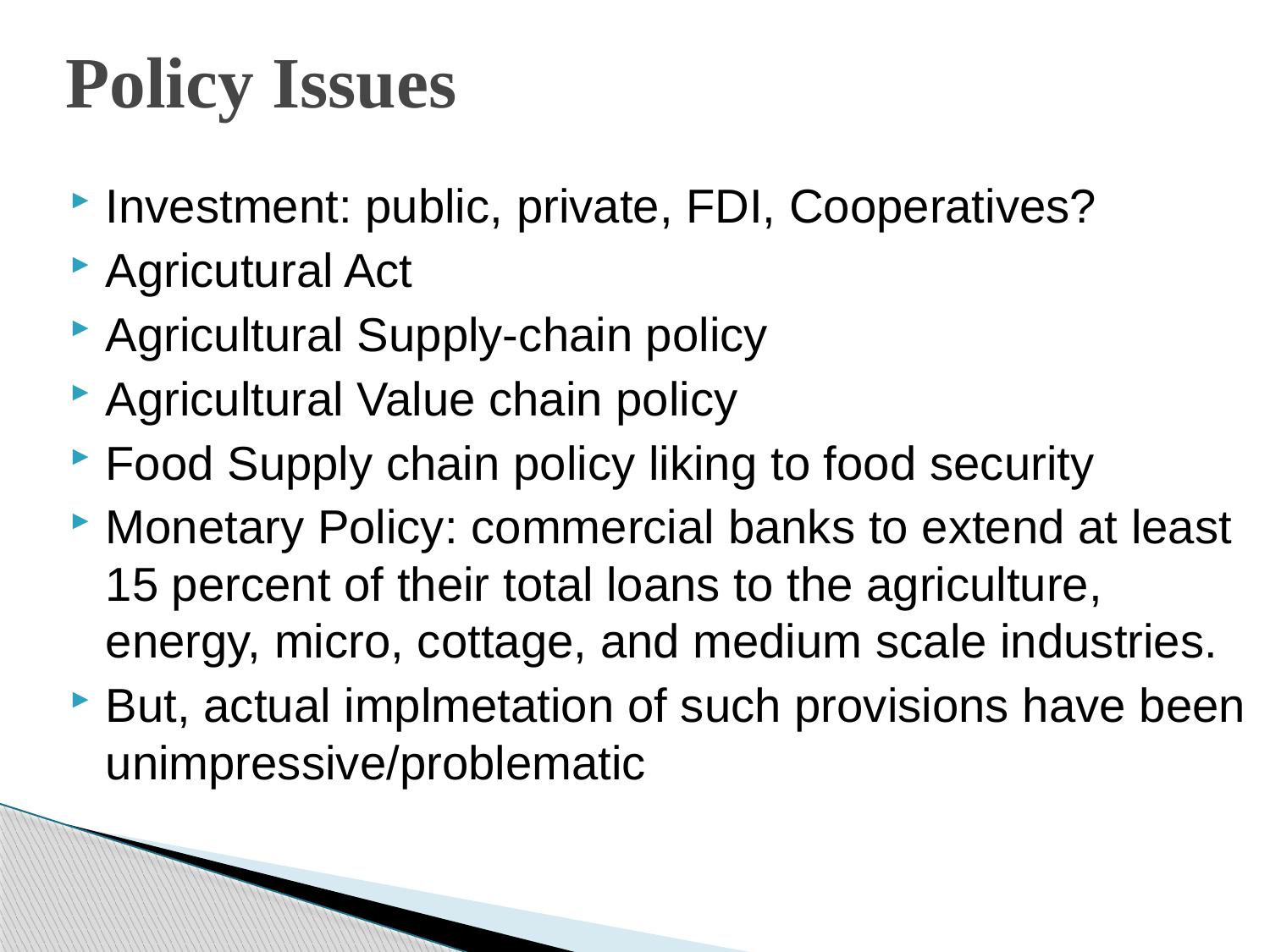

# Policy Issues
Investment: public, private, FDI, Cooperatives?
Agricutural Act
Agricultural Supply-chain policy
Agricultural Value chain policy
Food Supply chain policy liking to food security
Monetary Policy: commercial banks to extend at least 15 percent of their total loans to the agriculture, energy, micro, cottage, and medium scale industries.
But, actual implmetation of such provisions have been unimpressive/problematic